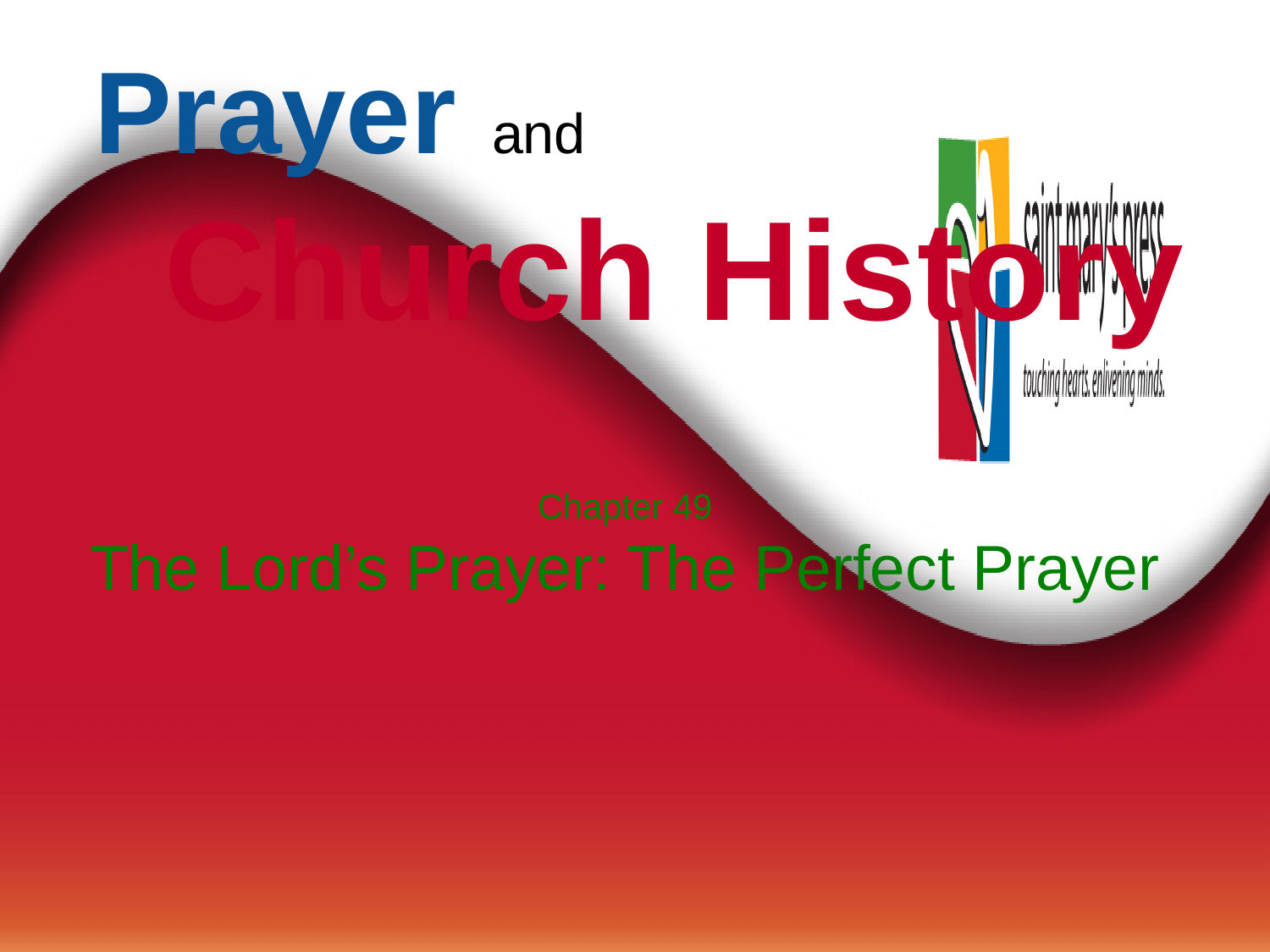

# Prayer and Church History
Chapter 49
The Lord’s Prayer: The Perfect Prayer